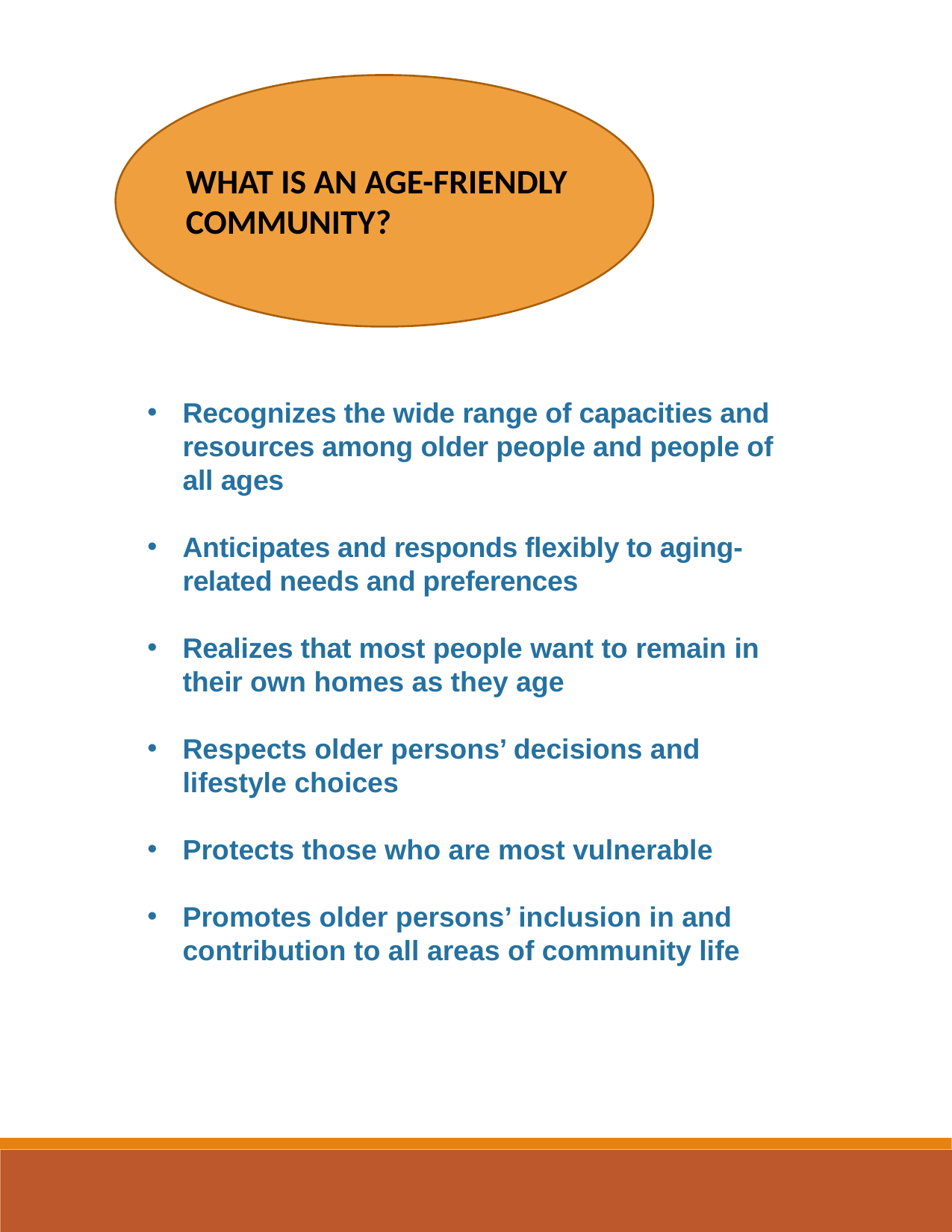

WHAT IS AN AGE-FRIENDLY COMMUNITY?
Recognizes the wide range of capacities and resources among older people and people of all ages

Anticipates and responds flexibly to aging-related needs and preferences

Realizes that most people want to remain in their own homes as they age

Respects older persons’ decisions and lifestyle choices

Protects those who are most vulnerable

Promotes older persons’ inclusion in and contribution to all areas of community life